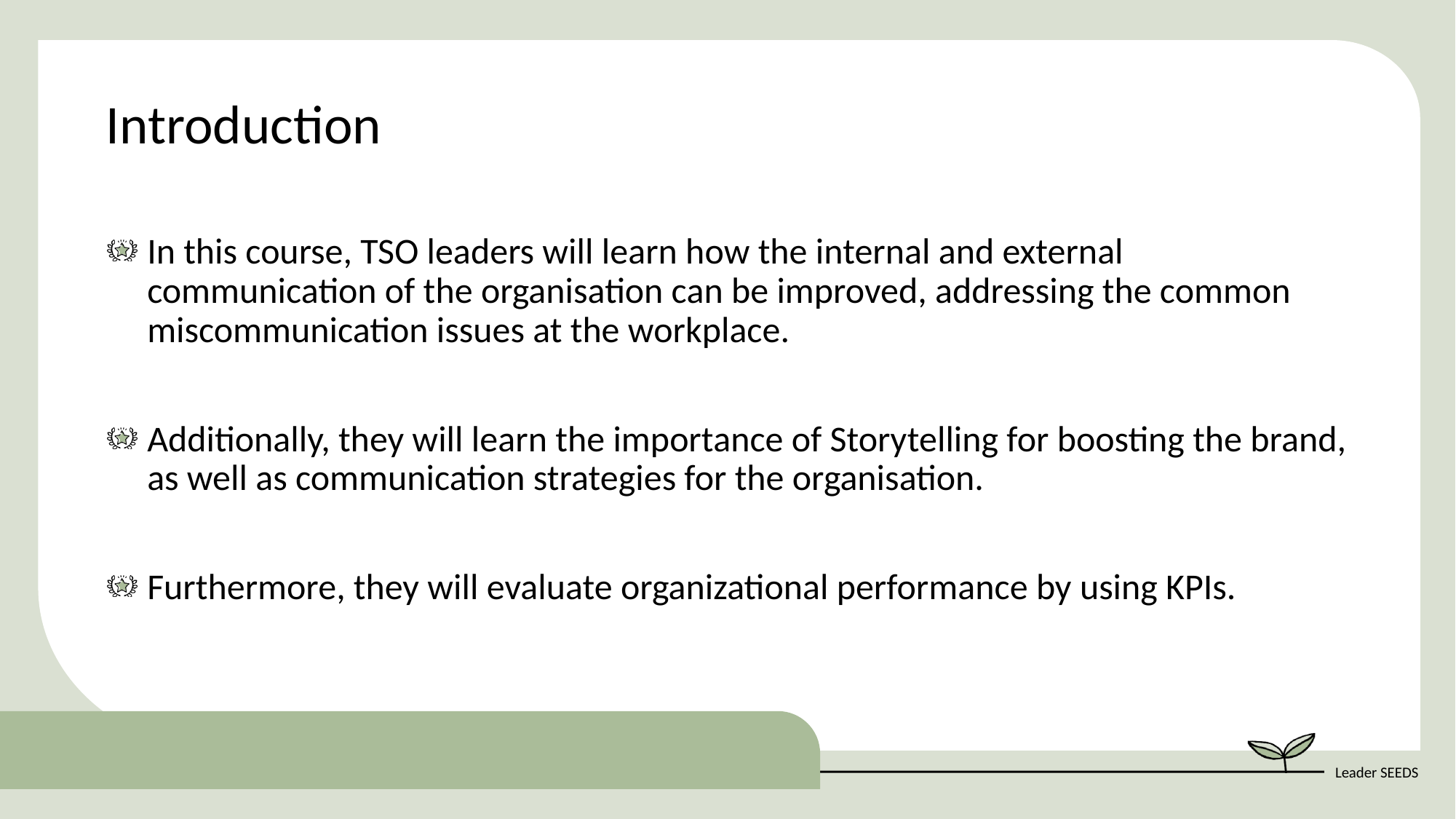

Introduction

In this course, TSO leaders will learn how the internal and external communication of the organisation can be improved, addressing the common miscommunication issues at the workplace.

Additionally, they will learn the importance of Storytelling for boosting the brand, as well as communication strategies for the organisation.

Furthermore, they will evaluate organizational performance by using KPIs.